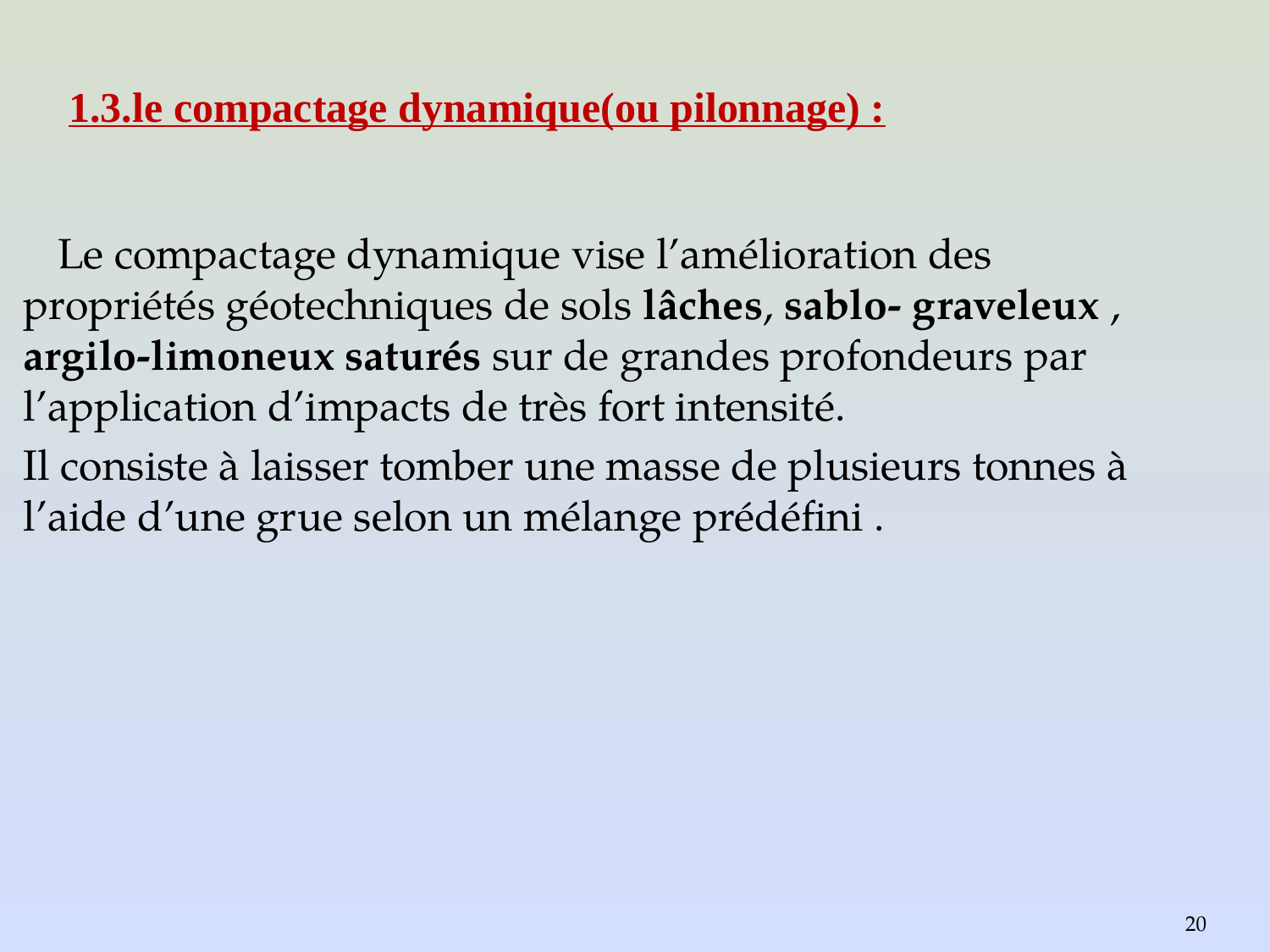

# 1.3.le compactage dynamique(ou pilonnage) :
   Le compactage dynamique vise l’amélioration des propriétés géotechniques de sols lâches, sablo- graveleux , argilo-limoneux saturés sur de grandes profondeurs par l’application d’impacts de très fort intensité.
Il consiste à laisser tomber une masse de plusieurs tonnes à l’aide d’une grue selon un mélange prédéfini .

20